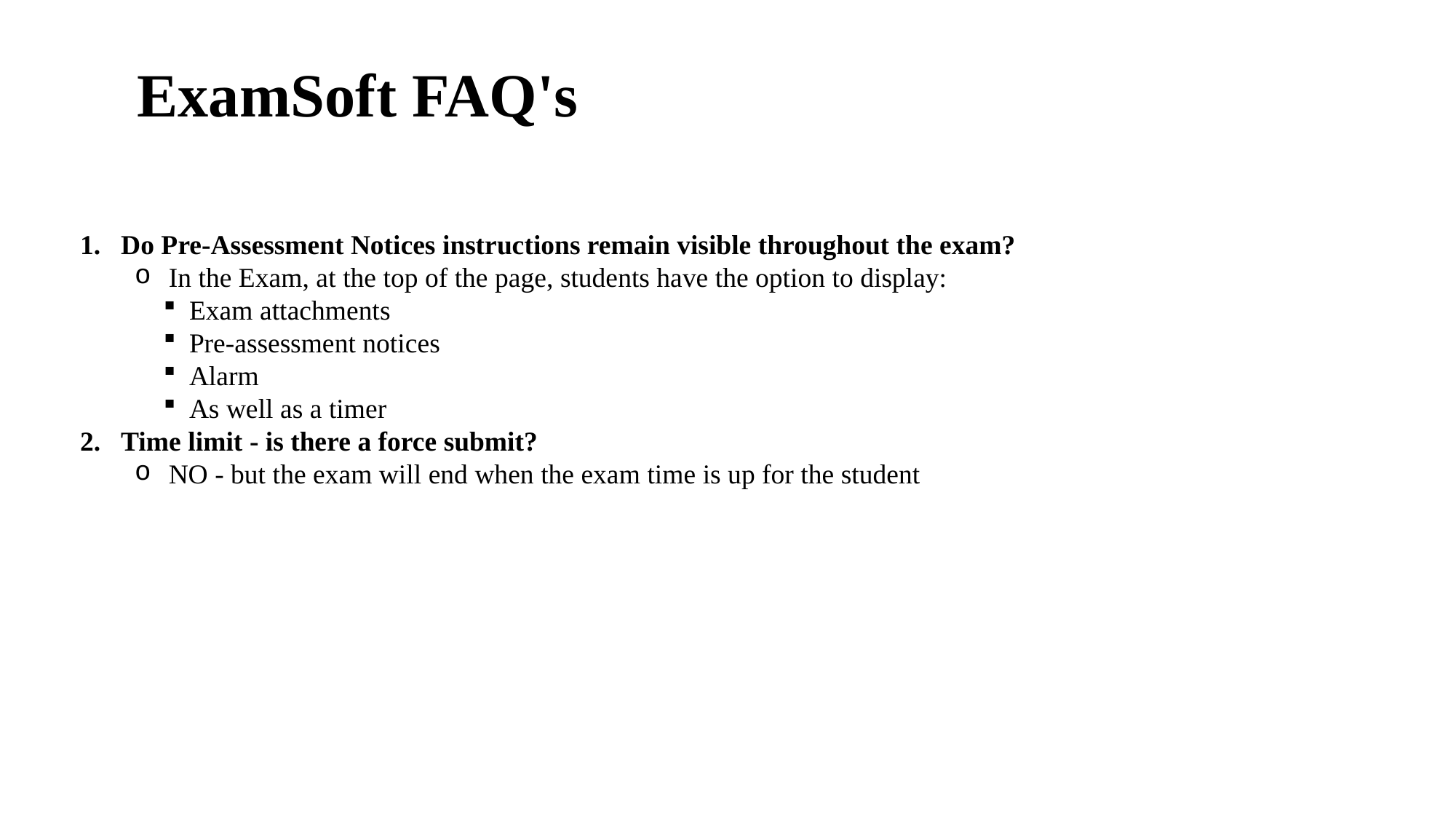

# ExamSoft FAQ's
Do Pre-Assessment Notices instructions remain visible throughout the exam?
In the Exam, at the top of the page, students have the option to display:
Exam attachments
Pre-assessment notices
Alarm
As well as a timer
Time limit - is there a force submit?
NO - but the exam will end when the exam time is up for the student